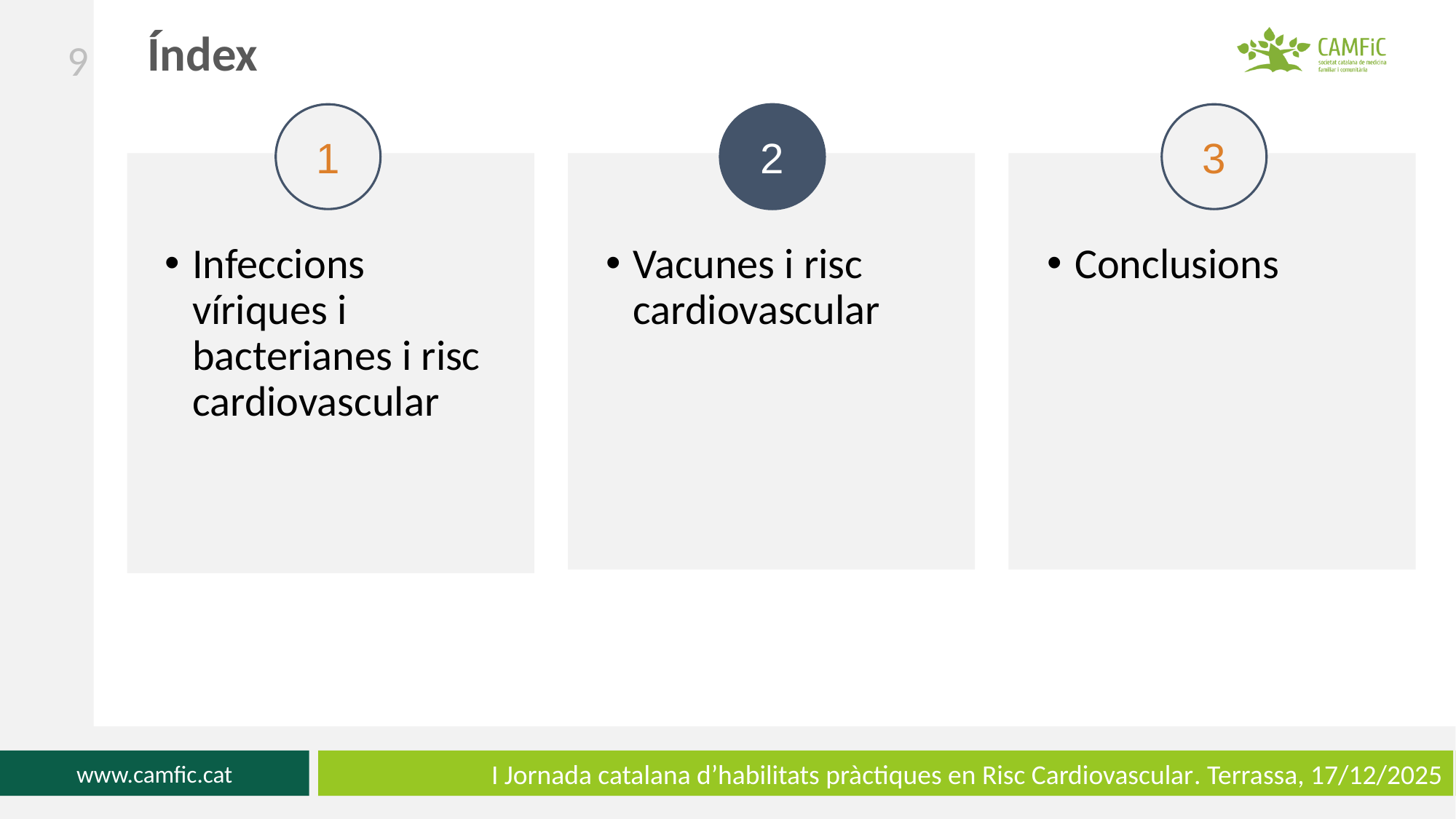

9
Índex

1
2
3

Infeccions víriques i bacterianes i risc cardiovascular
Vacunes i risc cardiovascular
Conclusions